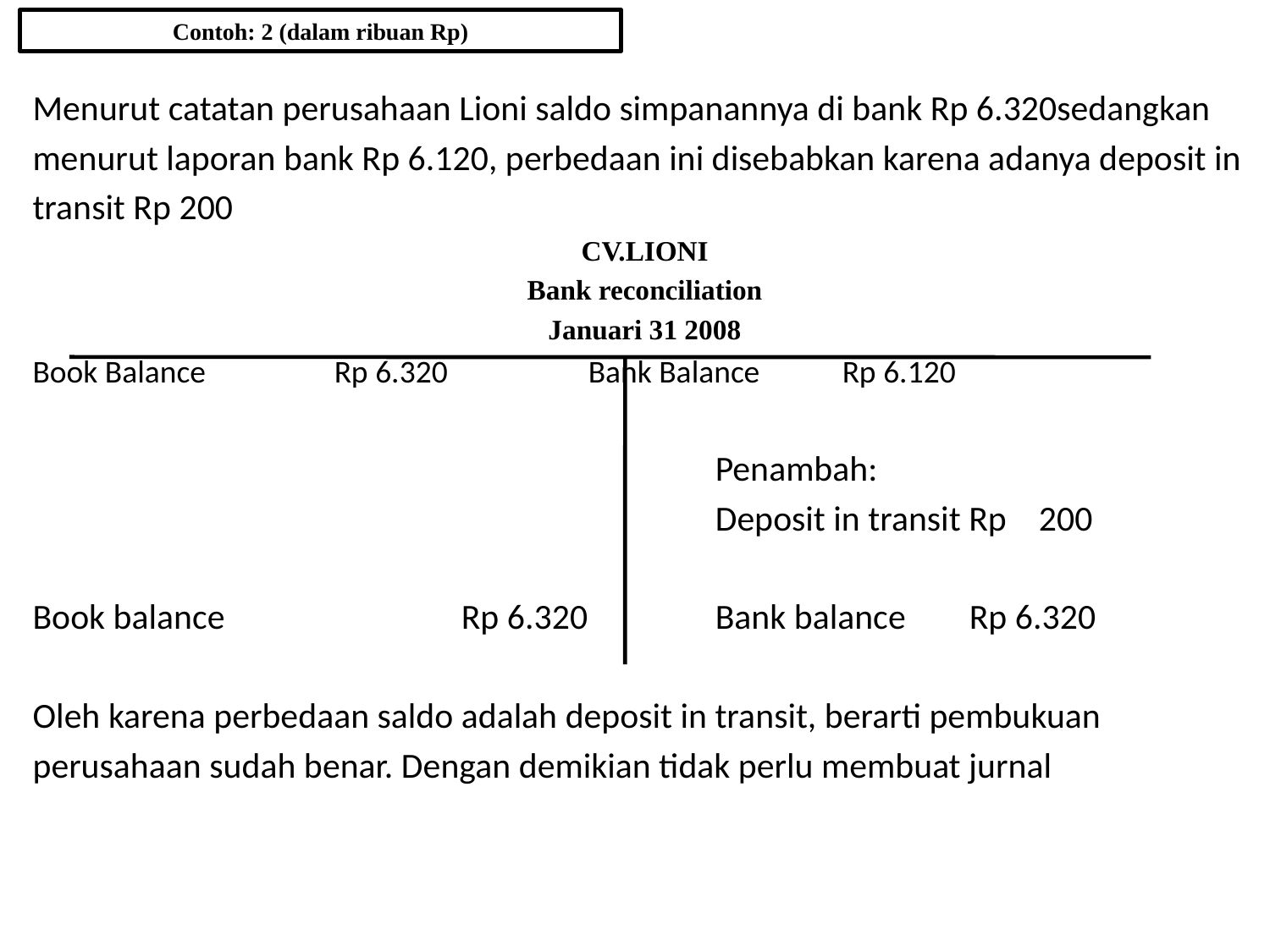

# Contoh: 2 (dalam ribuan Rp)
Menurut catatan perusahaan Lioni saldo simpanannya di bank Rp 6.320sedangkan
menurut laporan bank Rp 6.120, perbedaan ini disebabkan karena adanya deposit in
transit Rp 200
CV.LIONI
Bank reconciliation
Januari 31 2008
Book Balance		Rp 6.320		Bank Balance	Rp 6.120

						Penambah:
						Deposit in transit Rp    200

Book balance		Rp 6.320		Bank balance	Rp 6.320

Oleh karena perbedaan saldo adalah deposit in transit, berarti pembukuan
perusahaan sudah benar. Dengan demikian tidak perlu membuat jurnal